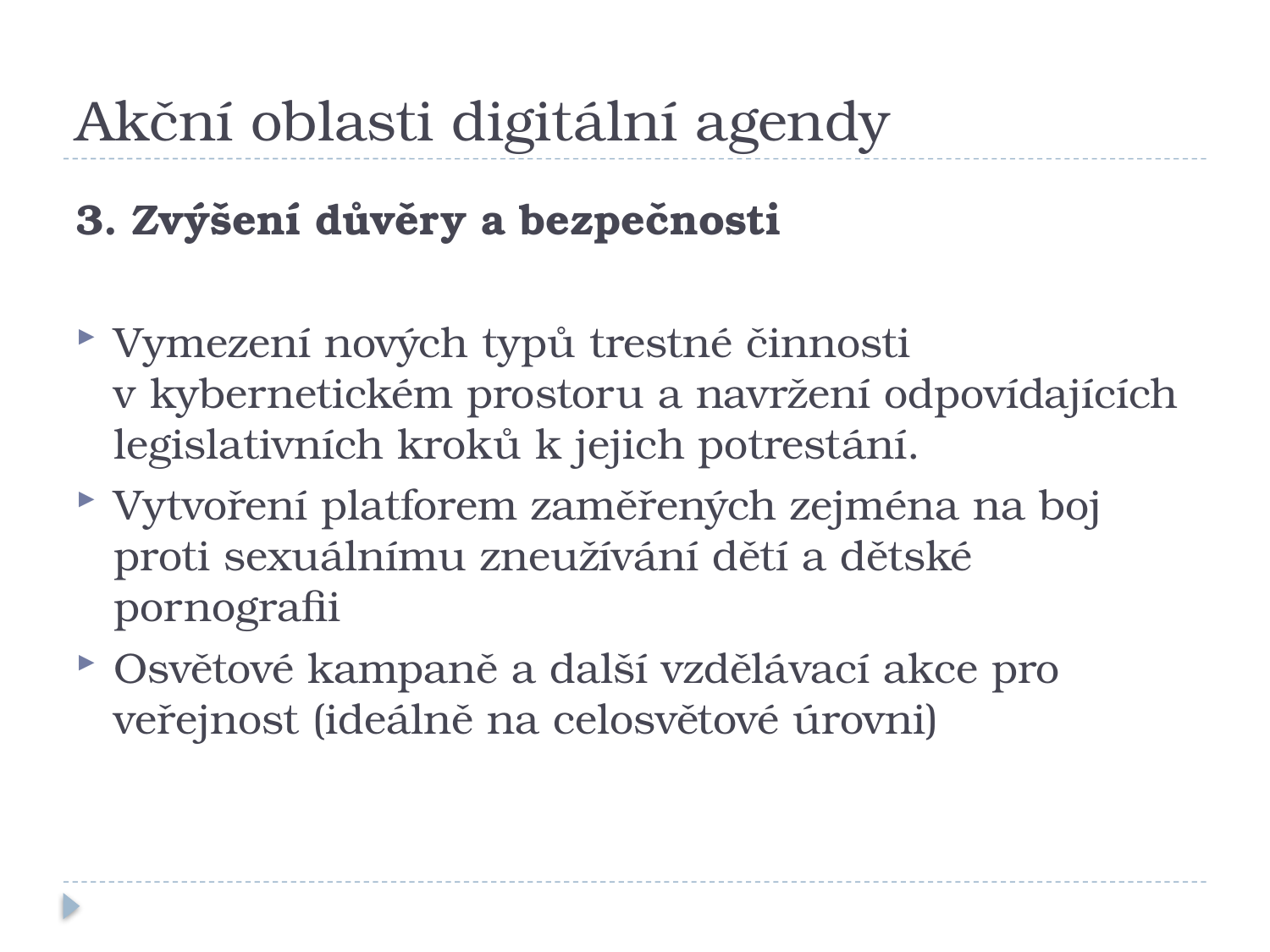

# Akční oblasti digitální agendy
3. Zvýšení důvěry a bezpečnosti

Vymezení nových typů trestné činnosti v kybernetickém prostoru a navržení odpovídajících legislativních kroků k jejich potrestání.
Vytvoření platforem zaměřených zejména na boj proti sexuálnímu zneužívání dětí a dětské pornografii
Osvětové kampaně a další vzdělávací akce pro veřejnost (ideálně na celosvětové úrovni)